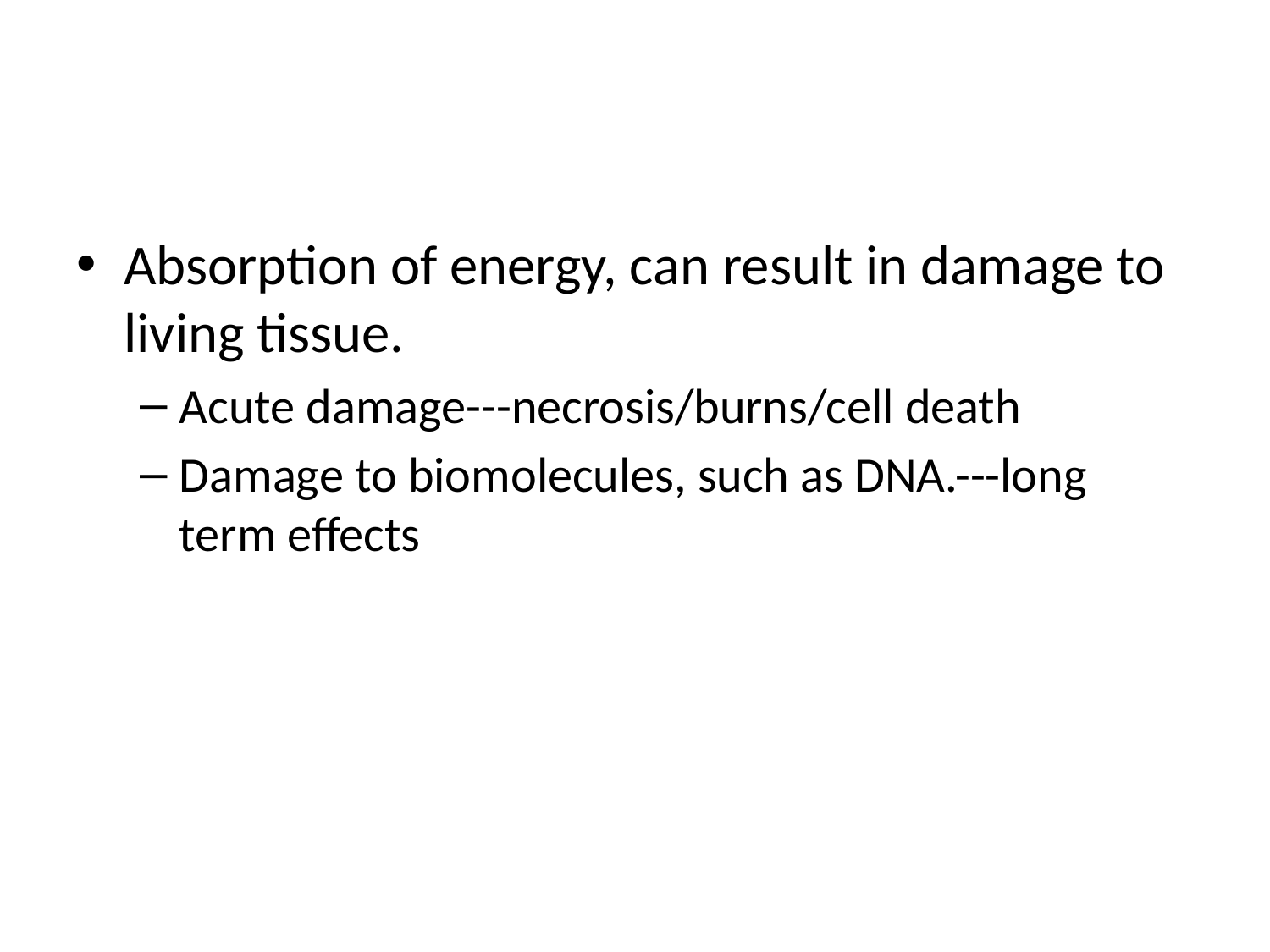

#
Absorption of energy, can result in damage to living tissue.
Acute damage---necrosis/burns/cell death
Damage to biomolecules, such as DNA.---long term effects